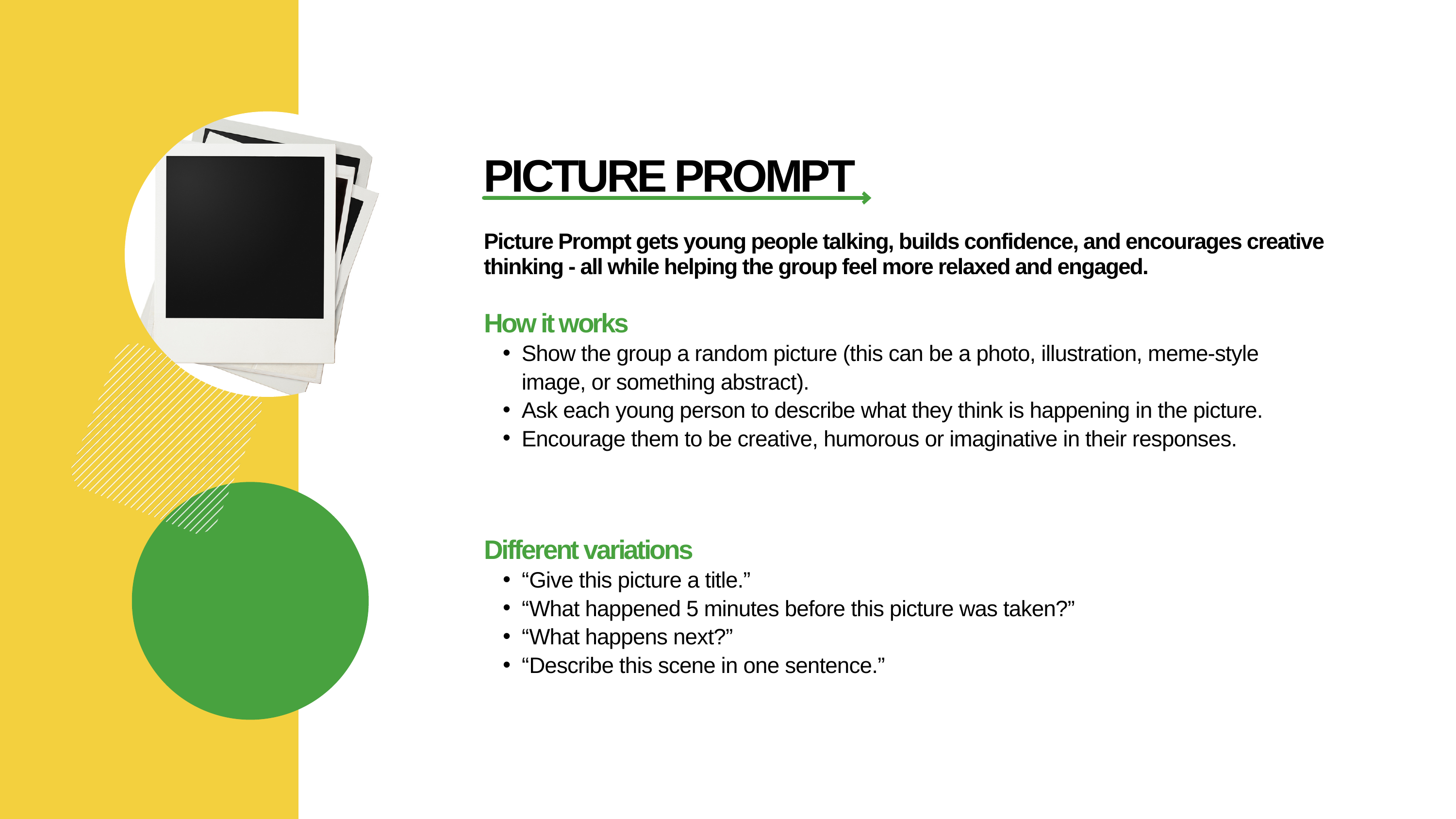

PICTURE PROMPT

Picture Prompt gets young people talking, builds confidence, and encourages creative thinking - all while helping the group feel more relaxed and engaged.
How it works
Show the group a random picture (this can be a photo, illustration, meme-style image, or something abstract).
Ask each young person to describe what they think is happening in the picture.
Encourage them to be creative, humorous or imaginative in their responses.

Different variations
“Give this picture a title.”
“What happened 5 minutes before this picture was taken?”
“What happens next?”
“Describe this scene in one sentence.”